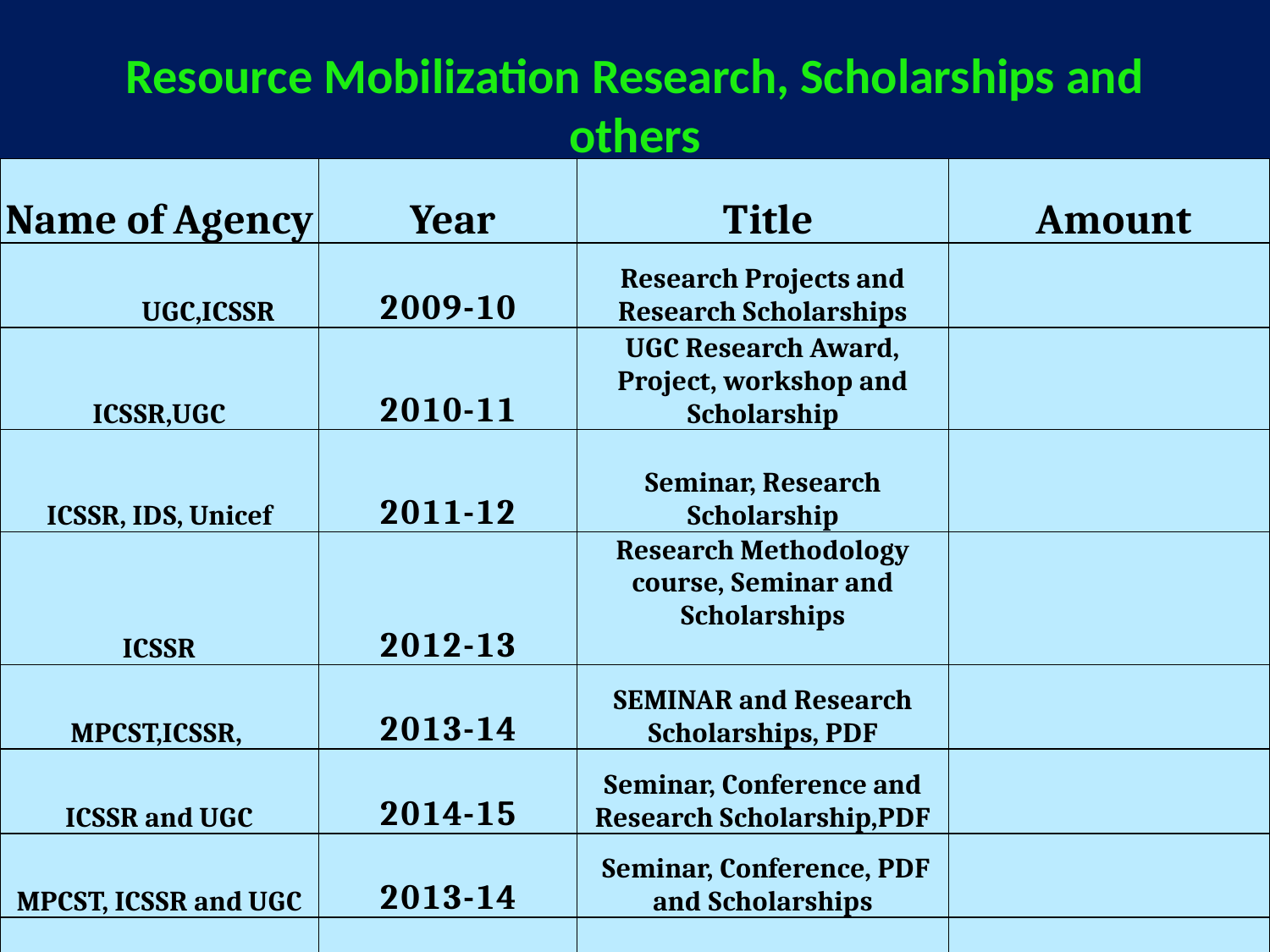

Resource Mobilization Research, Scholarships and others
| Name of Agency | Year | Title | Amount |
| --- | --- | --- | --- |
| UGC,ICSSR | 2009-10 | Research Projects and Research Scholarships |  |
| ICSSR,UGC | 2010-11 | UGC Research Award, Project, workshop and Scholarship |  |
| ICSSR, IDS, Unicef | 2011-12 | Seminar, Research Scholarship |  |
| ICSSR | 2012-13 | Research Methodology course, Seminar and Scholarships |  |
| MPCST,ICSSR, | 2013-14 | SEMINAR and Research Scholarships, PDF |  |
| ICSSR and UGC | 2014-15 | Seminar, Conference and Research Scholarship,PDF |  |
| MPCST, ICSSR and UGC | 2013-14 | Seminar, Conference, PDF and Scholarships |  |
| Total |  |  |  |